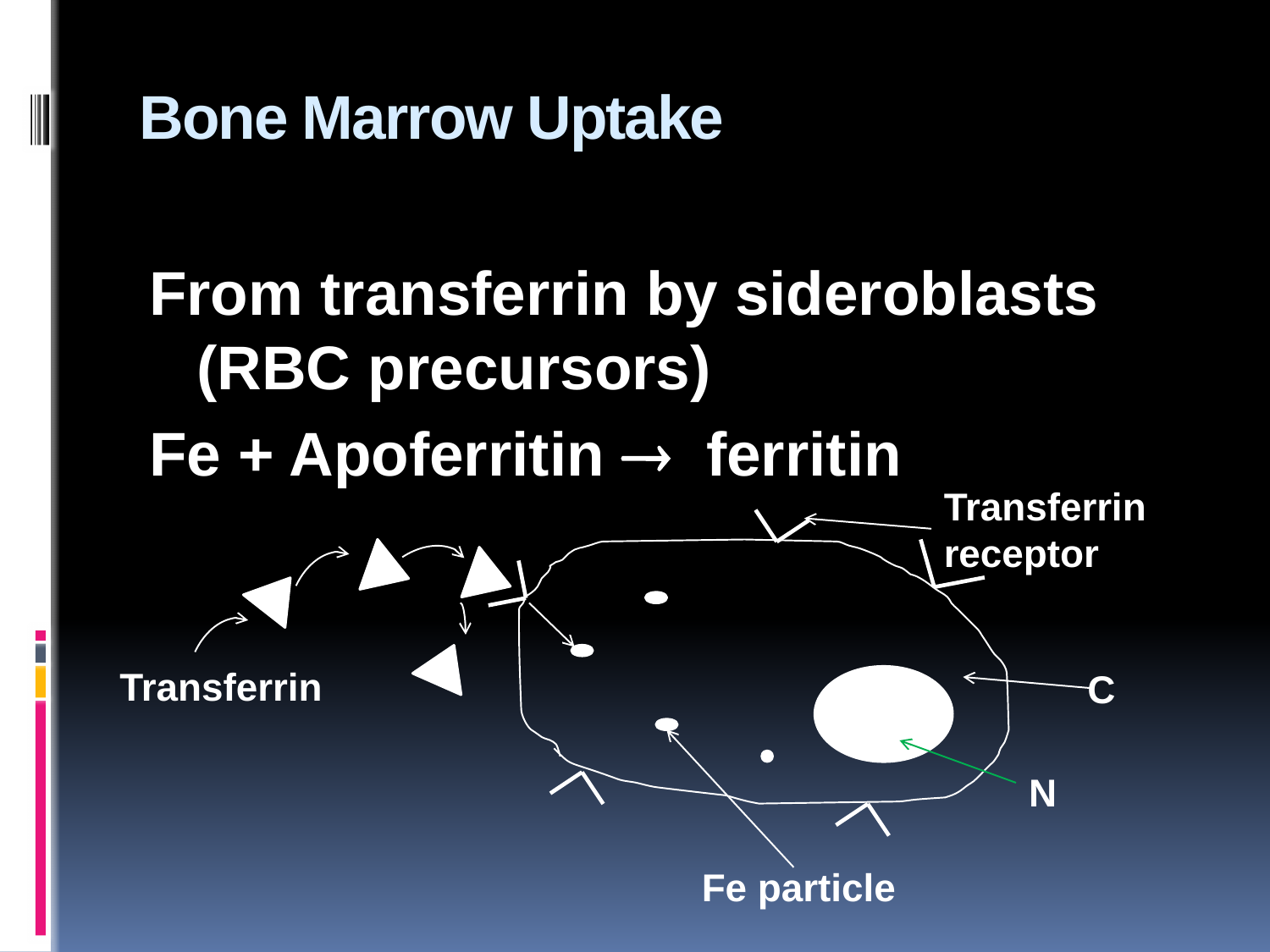

# Bone Marrow Uptake
From transferrin by sideroblasts (RBC precursors)
Fe + Apoferritin →  ferritin
Transferrin receptor

Transferrin
C

N
Fe particle